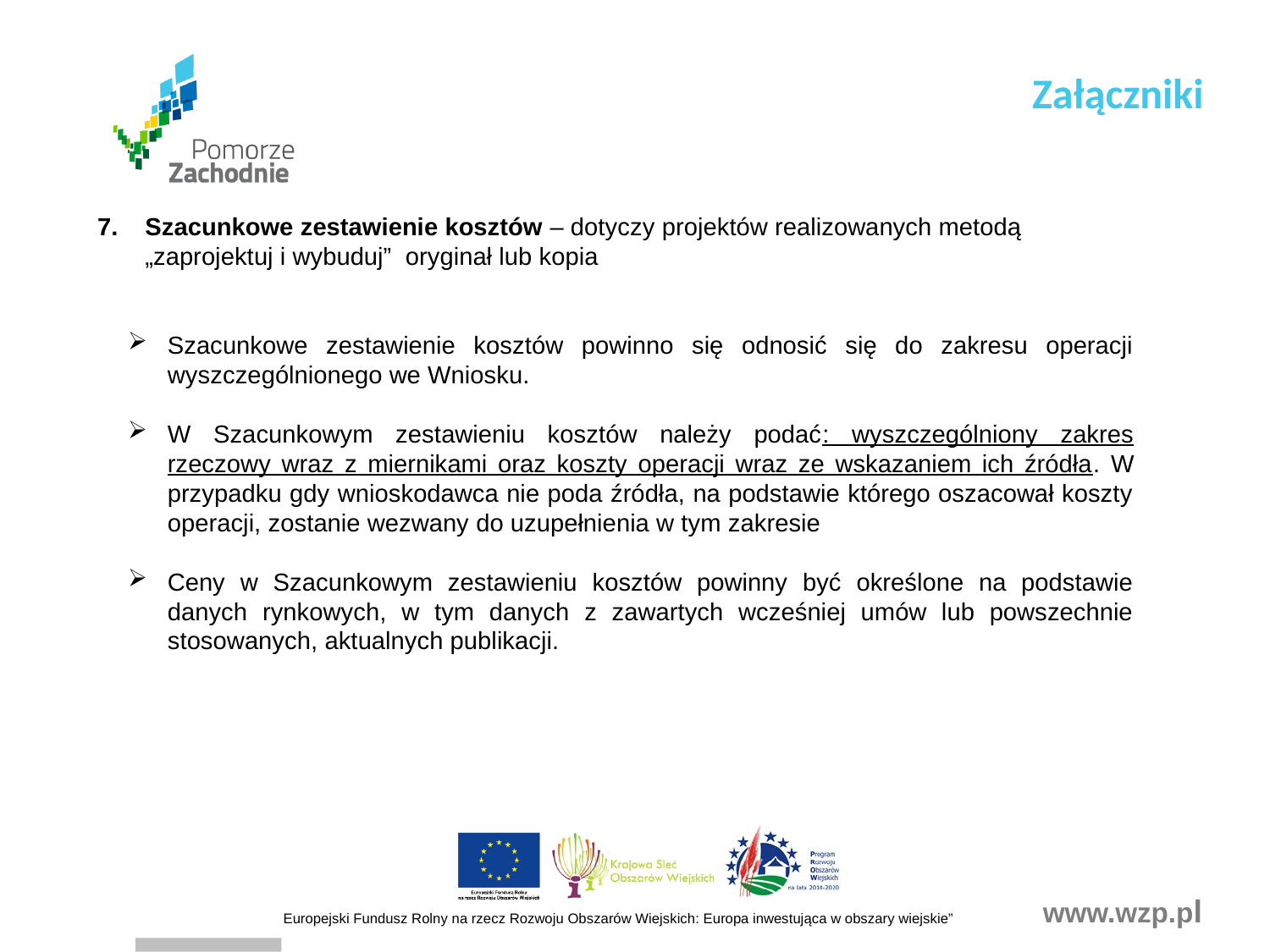

Załączniki
Szacunkowe zestawienie kosztów – dotyczy projektów realizowanych metodą „zaprojektuj i wybuduj”  oryginał lub kopia

Szacunkowe zestawienie kosztów powinno się odnosić się do zakresu operacji wyszczególnionego we Wniosku.

W Szacunkowym zestawieniu kosztów należy podać: wyszczególniony zakres rzeczowy wraz z miernikami oraz koszty operacji wraz ze wskazaniem ich źródła. W przypadku gdy wnioskodawca nie poda źródła, na podstawie którego oszacował koszty operacji, zostanie wezwany do uzupełnienia w tym zakresie

Ceny w Szacunkowym zestawieniu kosztów powinny być określone na podstawie danych rynkowych, w tym danych z zawartych wcześniej umów lub powszechnie stosowanych, aktualnych publikacji.